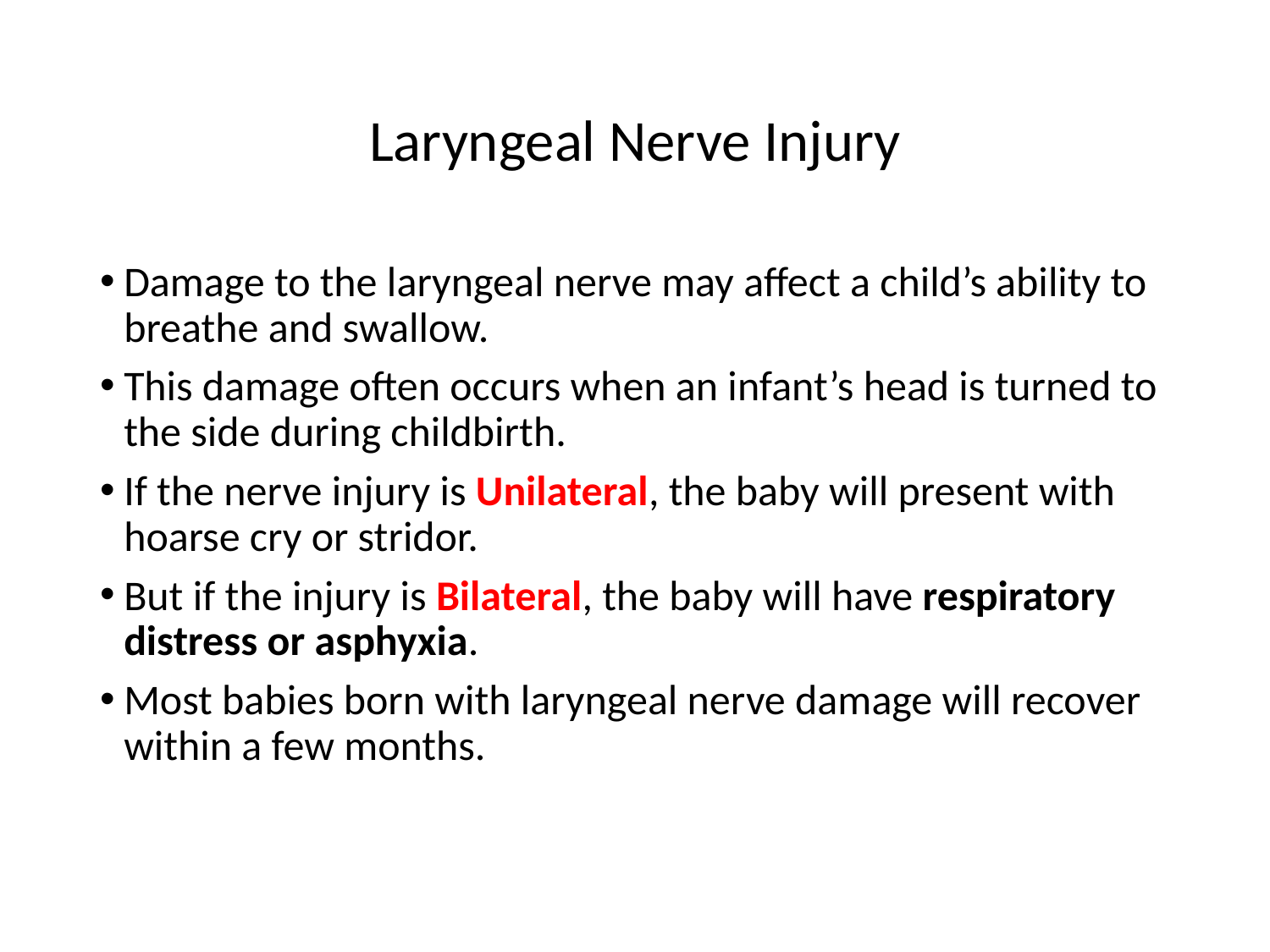

# Laryngeal Nerve Injury
Damage to the laryngeal nerve may affect a child’s ability to breathe and swallow.
This damage often occurs when an infant’s head is turned to the side during childbirth.
If the nerve injury is Unilateral, the baby will present with hoarse cry or stridor.
But if the injury is Bilateral, the baby will have respiratory distress or asphyxia.
Most babies born with laryngeal nerve damage will recover within a few months.